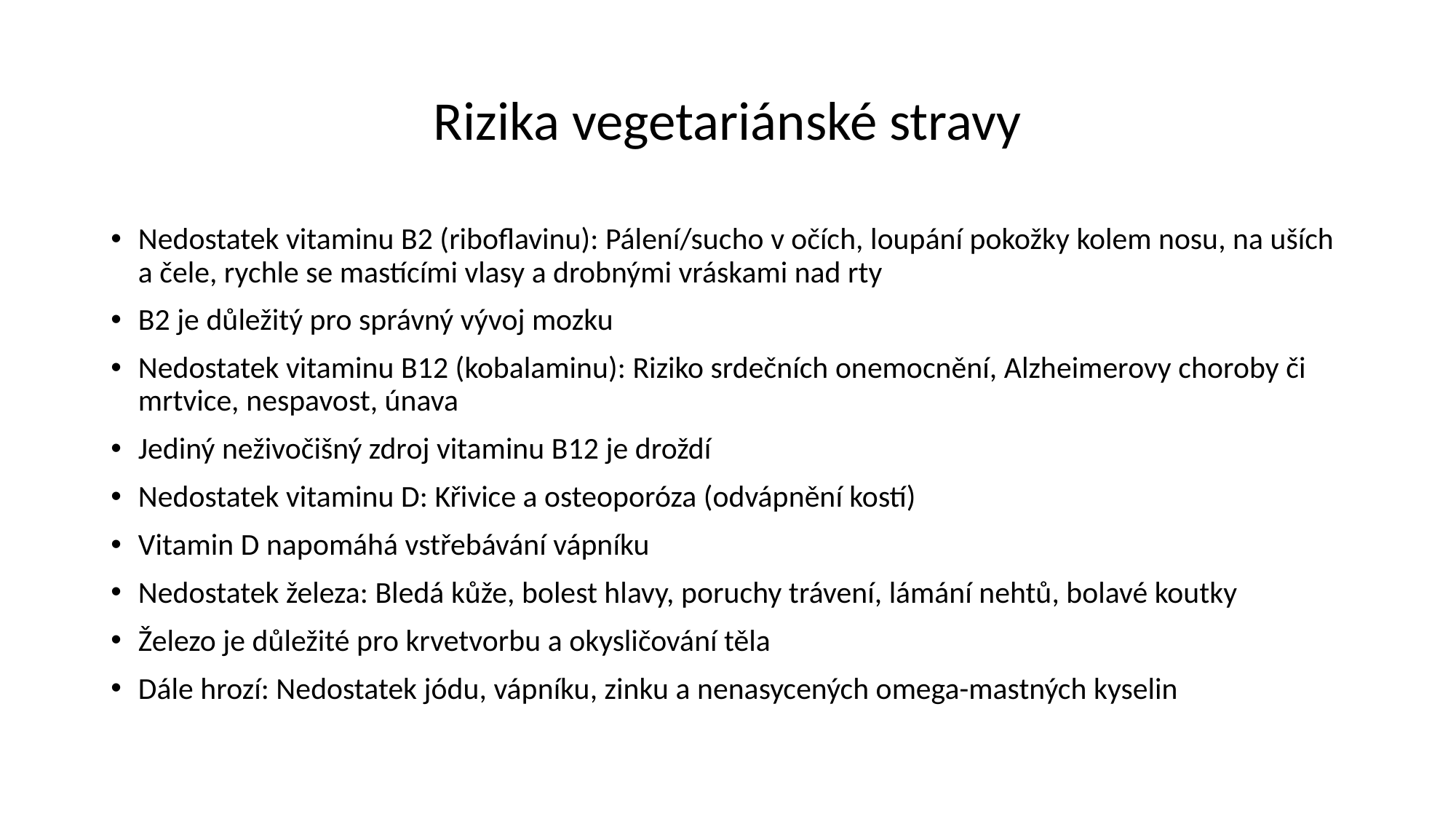

# Rizika vegetariánské stravy
Nedostatek vitaminu B2 (riboflavinu): Pálení/sucho v očích, loupání pokožky kolem nosu, na uších a čele, rychle se mastícími vlasy a drobnými vráskami nad rty
B2 je důležitý pro správný vývoj mozku
Nedostatek vitaminu B12 (kobalaminu): Riziko srdečních onemocnění, Alzheimerovy choroby či mrtvice, nespavost, únava
Jediný neživočišný zdroj vitaminu B12 je droždí
Nedostatek vitaminu D: Křivice a osteoporóza (odvápnění kostí)
Vitamin D napomáhá vstřebávání vápníku
Nedostatek železa: Bledá kůže, bolest hlavy, poruchy trávení, lámání nehtů, bolavé koutky
Železo je důležité pro krvetvorbu a okysličování těla
Dále hrozí: Nedostatek jódu, vápníku, zinku a nenasycených omega-mastných kyselin